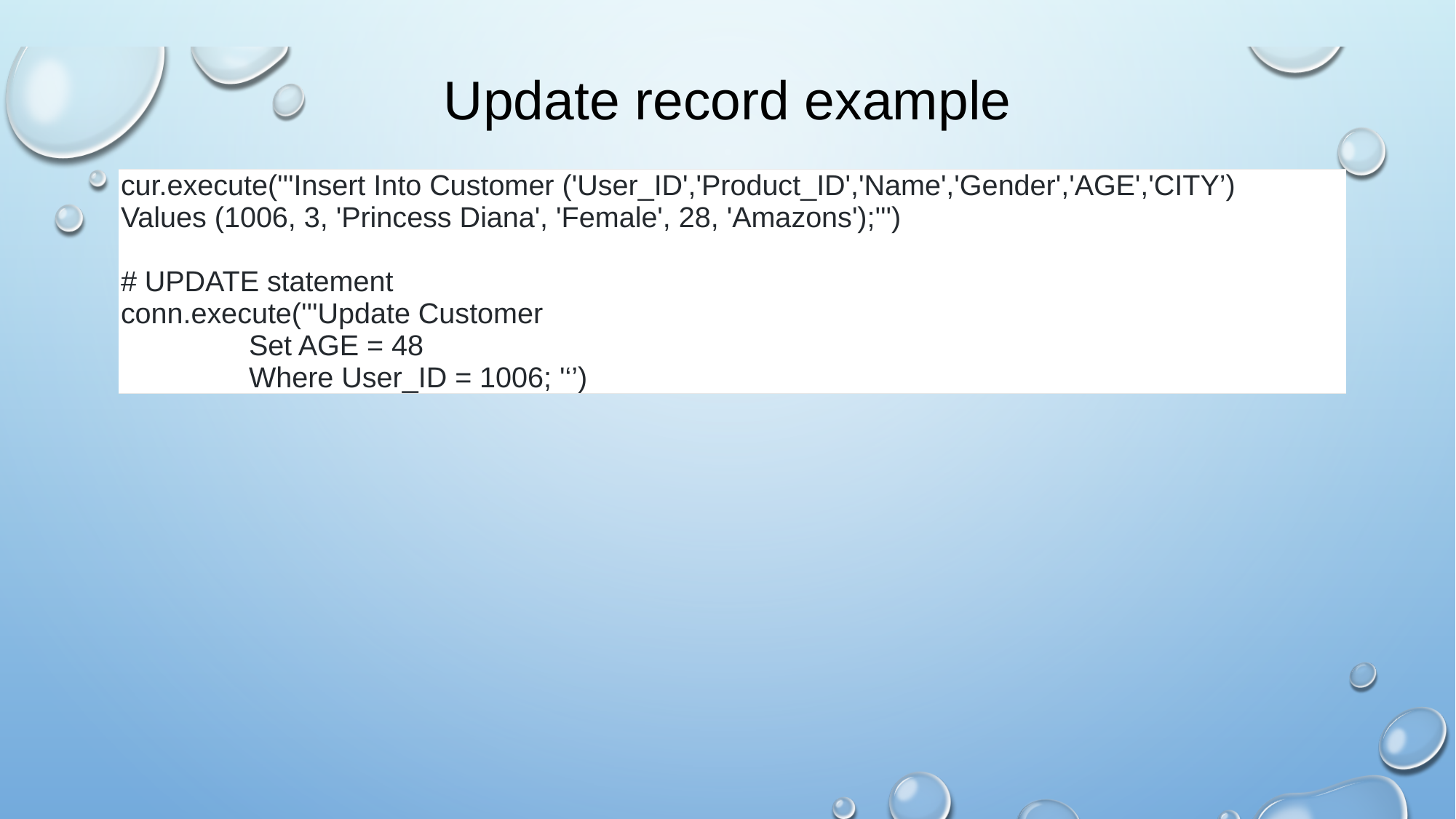

# Update record example
| cur.execute('''Insert Into Customer ('User\_ID','Product\_ID','Name','Gender','AGE','CITY’) Values (1006, 3, 'Princess Diana', 'Female', 28, 'Amazons');''') # UPDATE statement conn.execute('''Update Customer Set AGE = 48 Where User\_ID = 1006; '‘’) |
| --- |